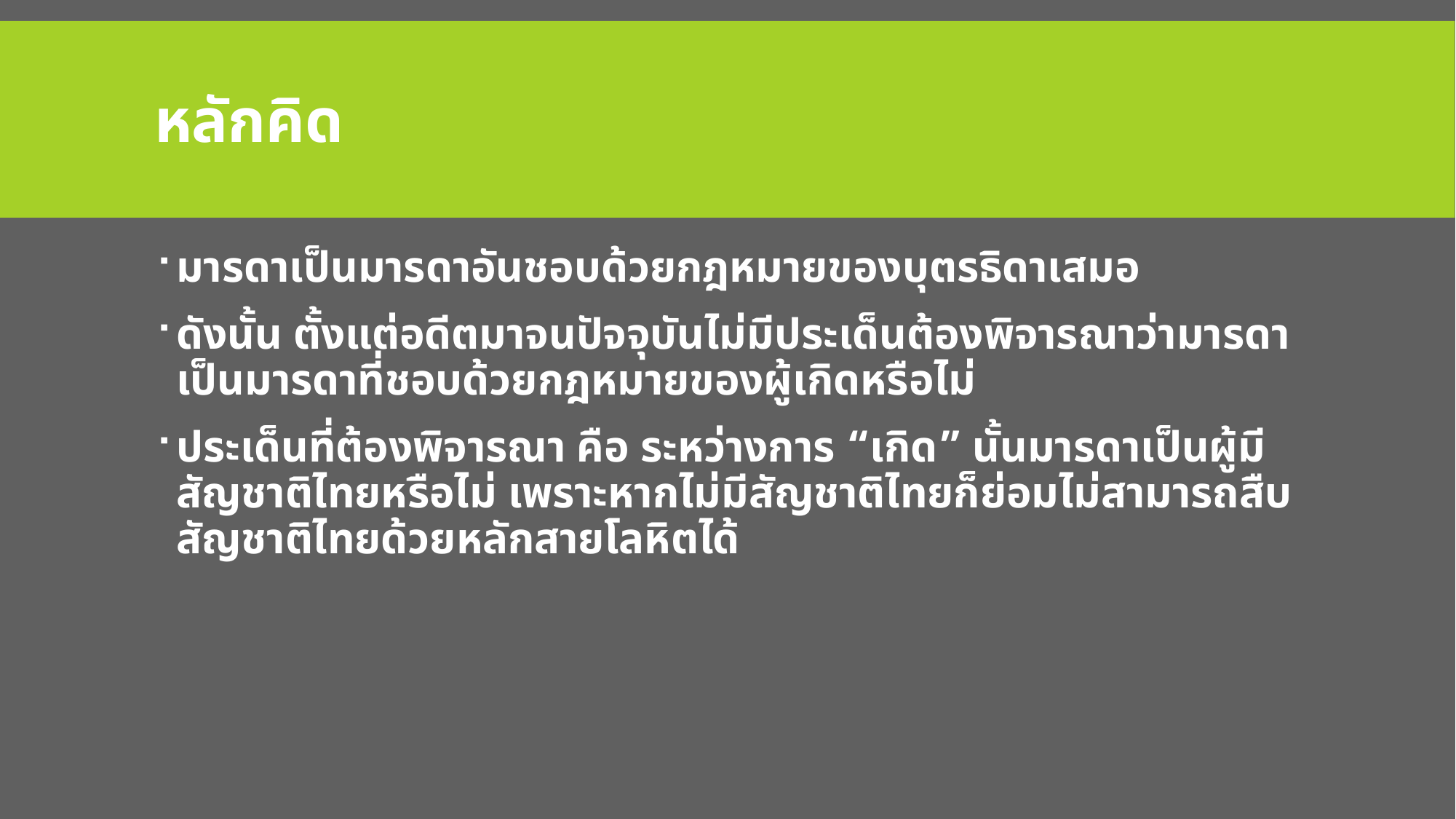

# หลักคิด
มารดาเป็นมารดาอันชอบด้วยกฎหมายของบุตรธิดาเสมอ
ดังนั้น ตั้งแต่อดีตมาจนปัจจุบันไม่มีประเด็นต้องพิจารณาว่ามารดาเป็นมารดาที่ชอบด้วยกฎหมายของผู้เกิดหรือไม่
ประเด็นที่ต้องพิจารณา คือ ระหว่างการ “เกิด” นั้นมารดาเป็นผู้มีสัญชาติไทยหรือไม่ เพราะหากไม่มีสัญชาติไทยก็ย่อมไม่สามารถสืบสัญชาติไทยด้วยหลักสายโลหิตได้